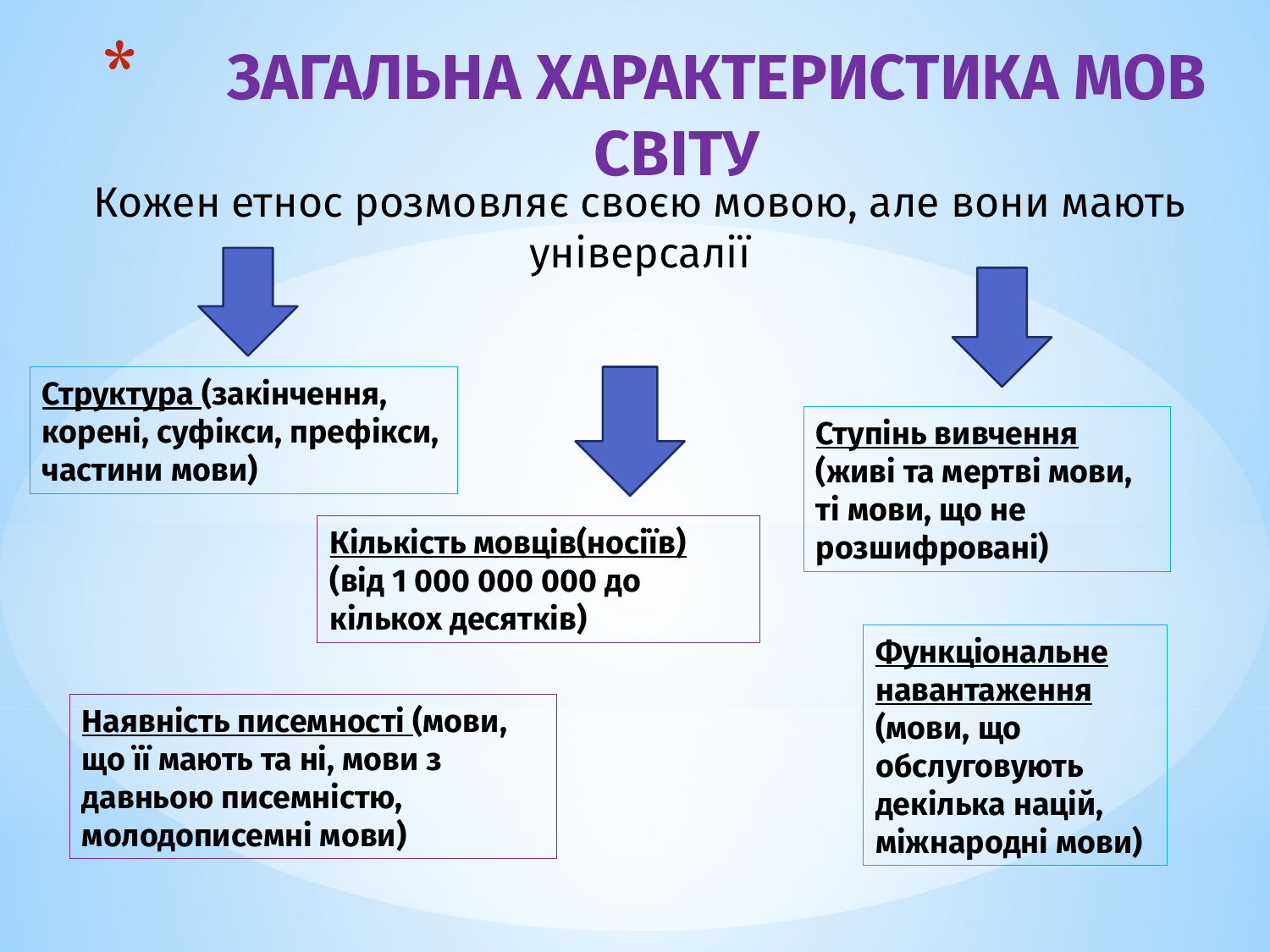

# Загальна характеристика мов світу
Кожен етнос розмовляє своєю мовою, але вони мають універсалії

Структура (закінчення, корені, суфікси, префікси, частини мови)

Ступінь вивчення (живі та мертві мови, ті мови, що не розшифровані)
Кількість мовців(носіїв) (від 1 000 000 000 до кількох десятків)
Функціональне навантаження (мови, що обслуговують декілька націй, міжнародні мови)
Наявність писемності (мови, що її мають та ні, мови з давньою писемністю, молодописемні мови)